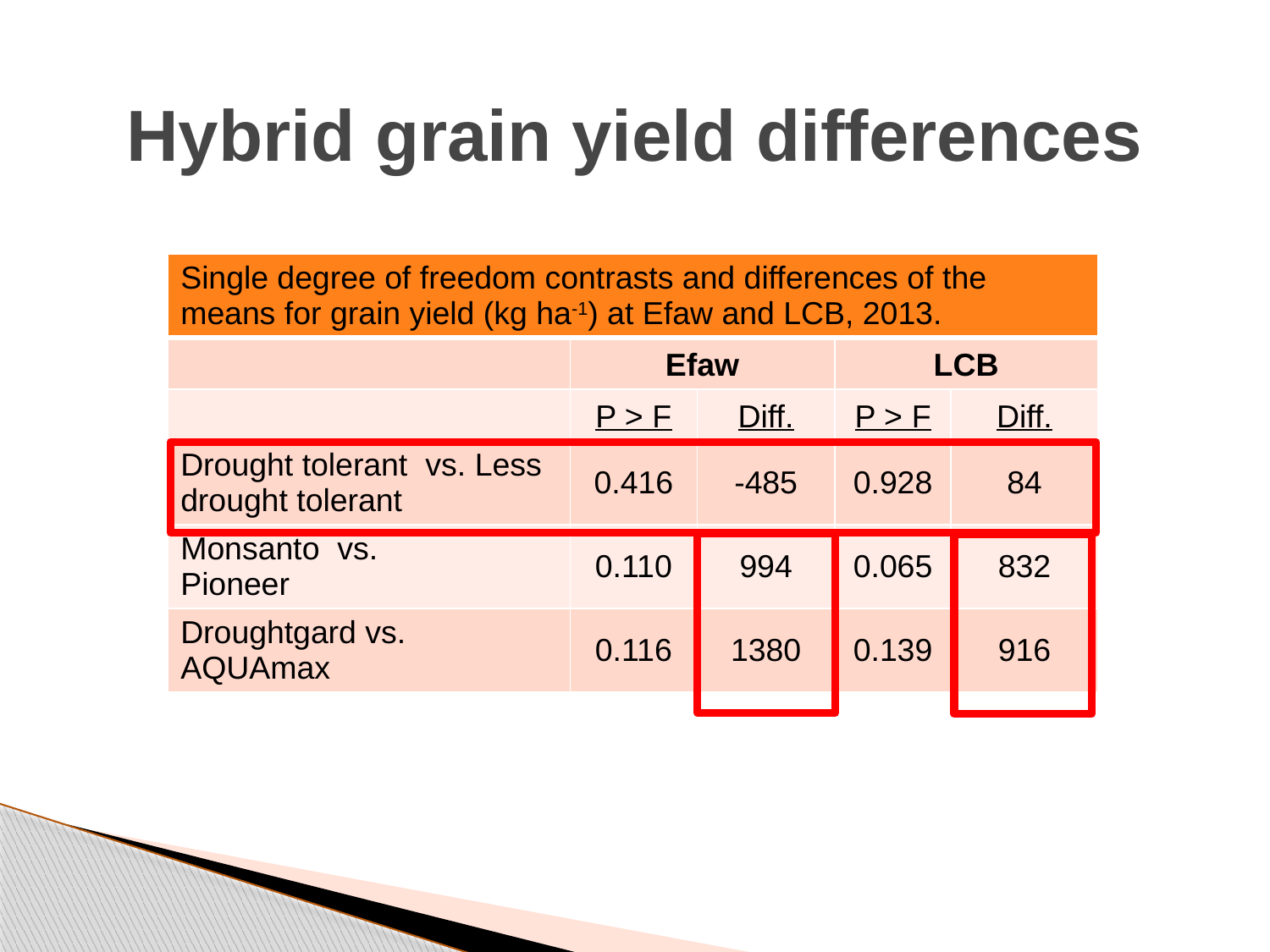

# Hybrid grain yield differences
| Single degree of freedom contrasts and differences of the means for grain yield (kg ha-1) at Efaw and LCB, 2013. |  |  |  |  |
| --- | --- | --- | --- | --- |
|  | Efaw |  | LCB |  |
|  | P > F | Diff. | P > F | Diff. |
| Drought tolerant vs. Less drought tolerant | 0.416 | -485 | 0.928 | 84 |
| Monsanto vs. Pioneer | 0.110 | 994 | 0.065 | 832 |
| Droughtgard vs. AQUAmax | 0.116 | 1380 | 0.139 | 916 |